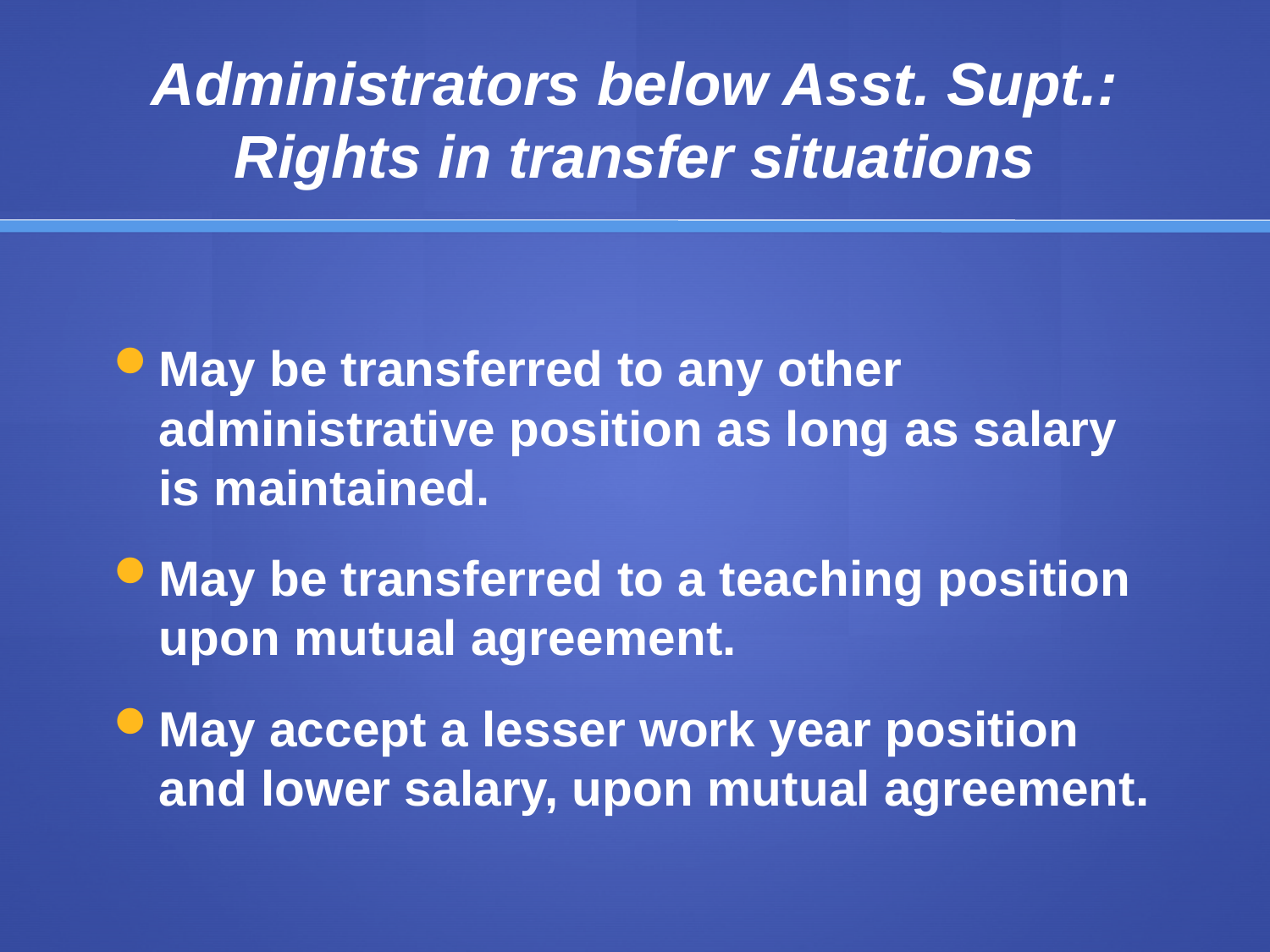

# Administrators below Asst. Supt.: Rights in transfer situations

May be transferred to any other administrative position as long as salary is maintained.
May be transferred to a teaching position upon mutual agreement.
May accept a lesser work year position and lower salary, upon mutual agreement.